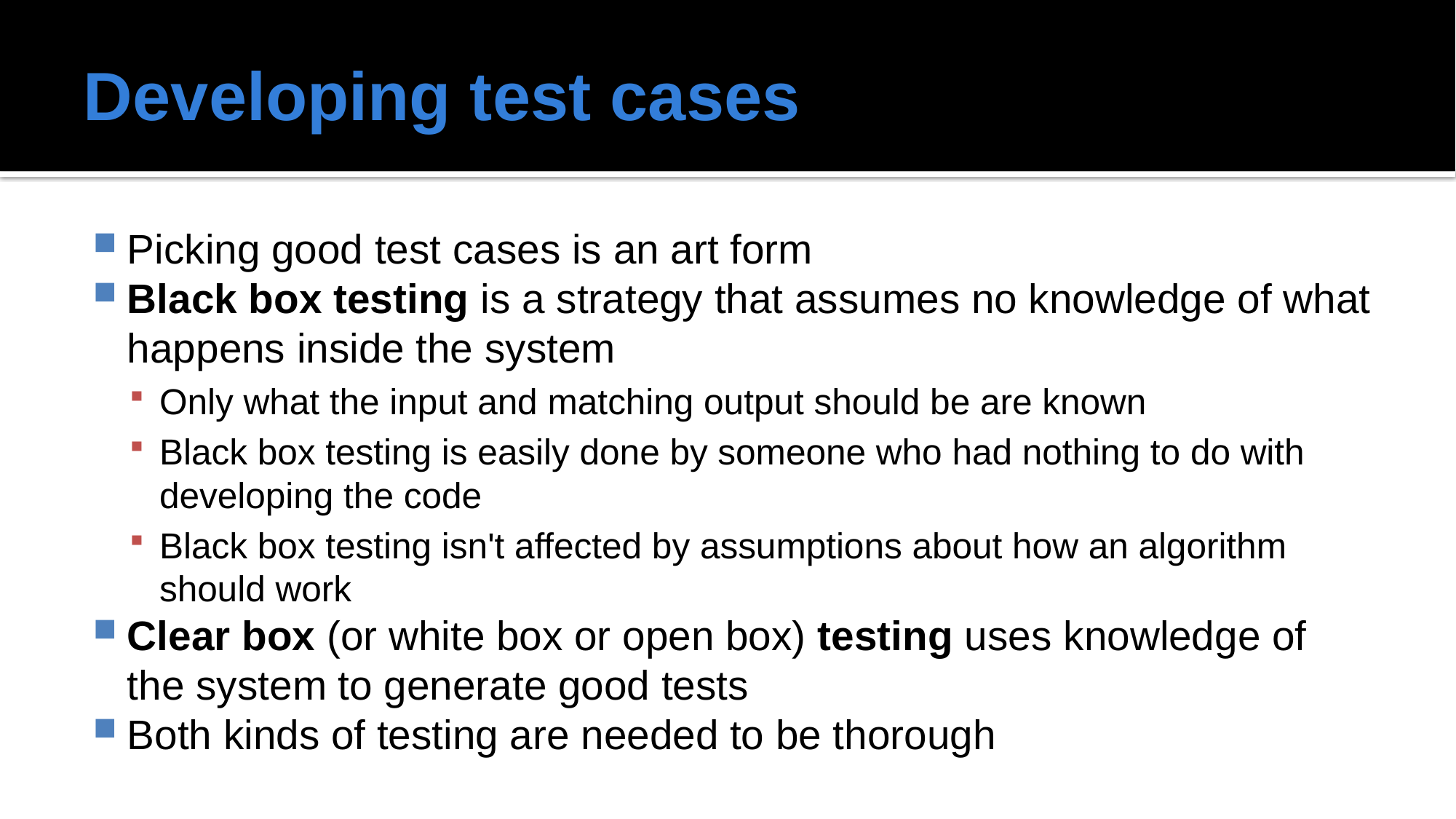

# Developing test cases
Picking good test cases is an art form
Black box testing is a strategy that assumes no knowledge of what happens inside the system
Only what the input and matching output should be are known
Black box testing is easily done by someone who had nothing to do with developing the code
Black box testing isn't affected by assumptions about how an algorithm should work
Clear box (or white box or open box) testing uses knowledge of the system to generate good tests
Both kinds of testing are needed to be thorough